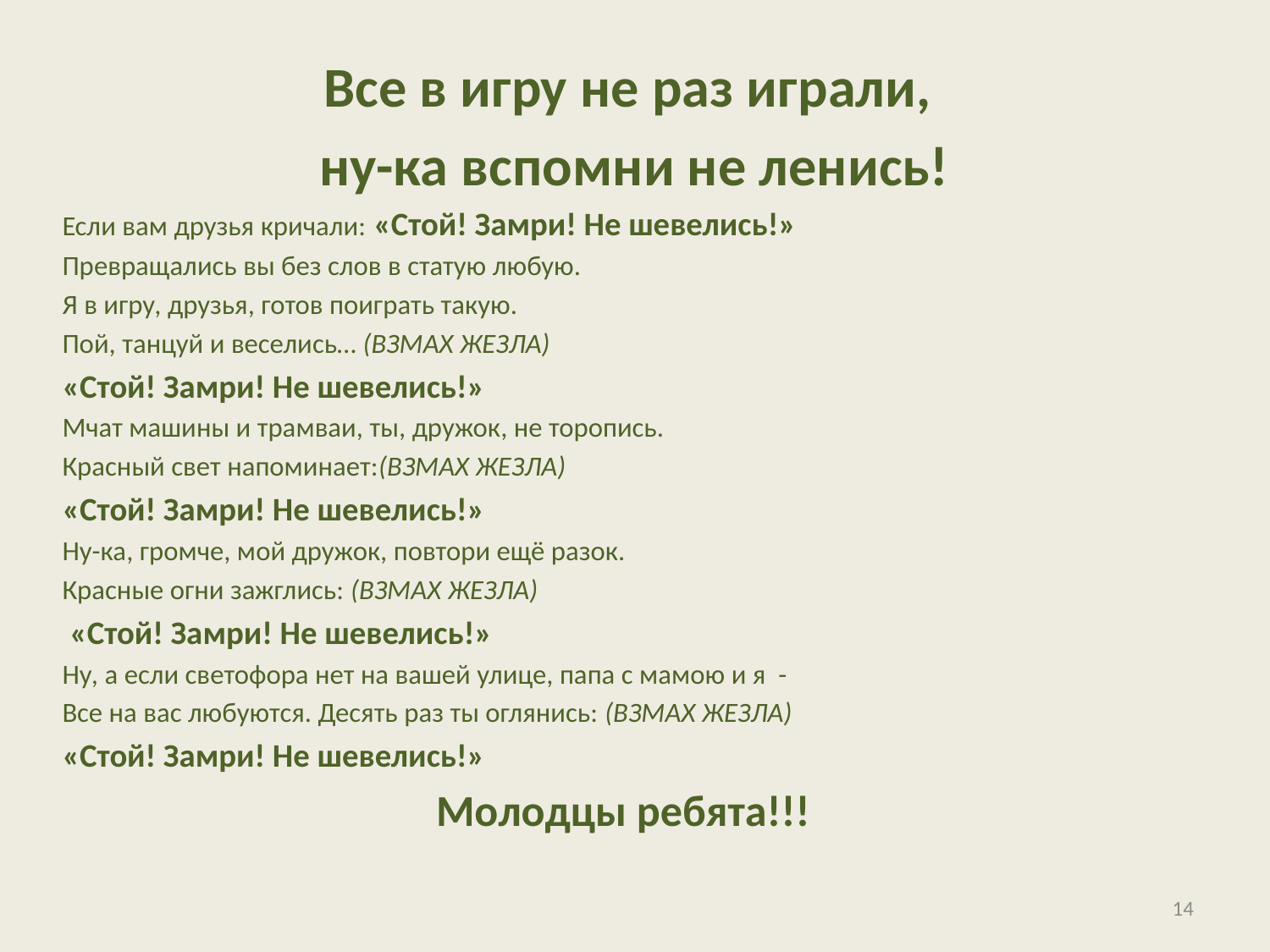

Все в игру не раз играли,
 ну-ка вспомни не ленись!
Если вам друзья кричали: «Стой! Замри! Не шевелись!»
Превращались вы без слов в статую любую.
Я в игру, друзья, готов поиграть такую.
Пой, танцуй и веселись… (ВЗМАХ ЖЕЗЛА)
«Стой! Замри! Не шевелись!»
Мчат машины и трамваи, ты, дружок, не торопись.
Красный свет напоминает:(ВЗМАХ ЖЕЗЛА)
«Стой! Замри! Не шевелись!»
Ну-ка, громче, мой дружок, повтори ещё разок.
Красные огни зажглись: (ВЗМАХ ЖЕЗЛА)
 «Стой! Замри! Не шевелись!»
Ну, а если светофора нет на вашей улице, папа с мамою и я  -
Все на вас любуются. Десять раз ты оглянись: (ВЗМАХ ЖЕЗЛА)
«Стой! Замри! Не шевелись!»
Молодцы ребята!!!
#
14